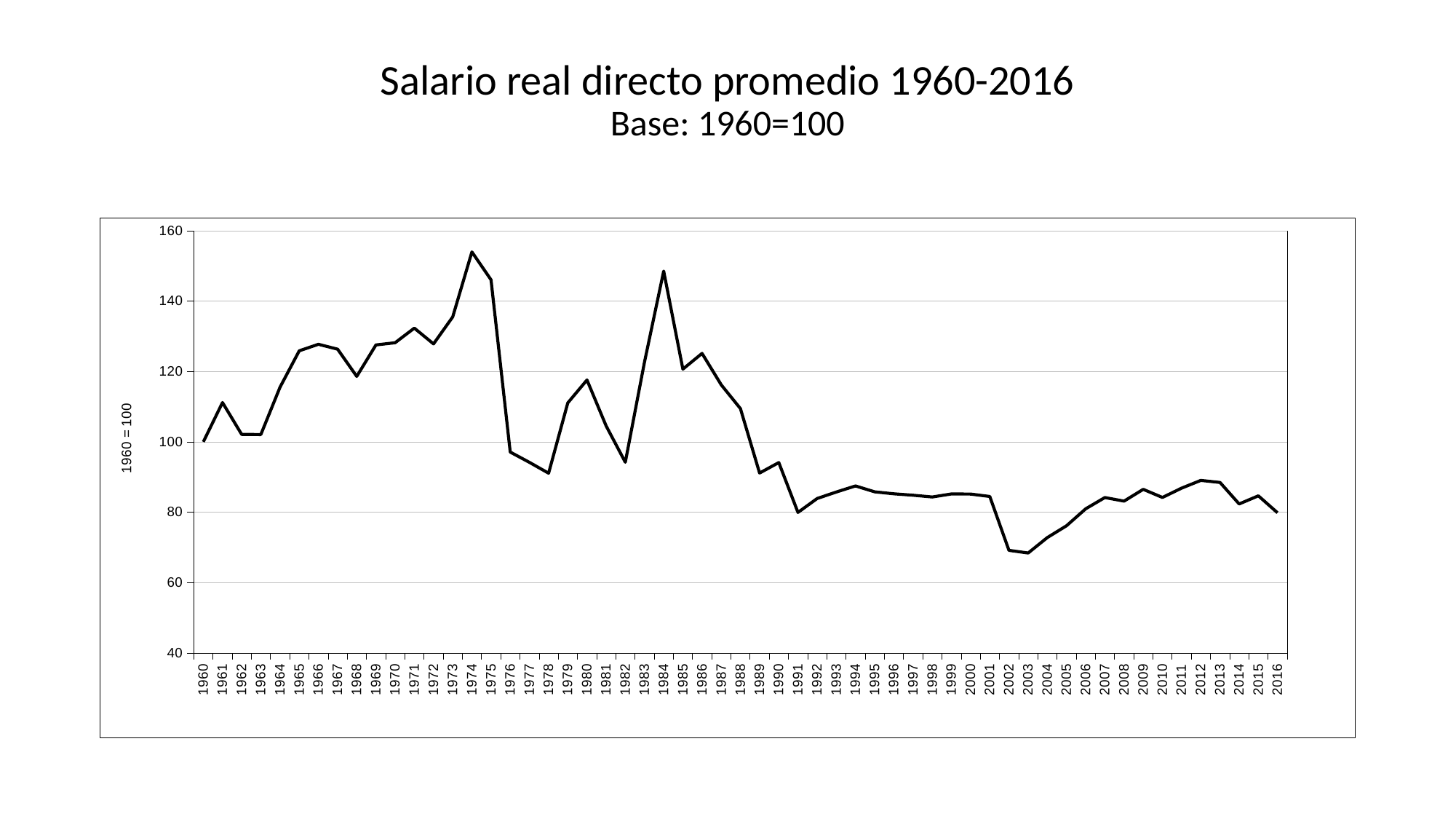

# Salario real directo promedio 1960-2016 Base: 1960=100

### Chart

| Category |  |
|---|---|
| 1960.0 | 100.0 |
| 1961.0 | 111.1596472612766 |
| 1962.0 | 102.1112140639241 |
| 1963.0 | 102.051394489315 |
| 1964.0 | 115.5162359121036 |
| 1965.0 | 125.8566653937609 |
| 1966.0 | 127.7117719710425 |
| 1967.0 | 126.3185892275758 |
| 1968.0 | 118.5812587065174 |
| 1969.0 | 127.5302741892773 |
| 1970.0 | 128.1467979897484 |
| 1971.0 | 132.2975913583927 |
| 1972.0 | 127.8187978221886 |
| 1973.0 | 135.4876349570823 |
| 1974.0 | 153.9527881716347 |
| 1975.0 | 146.0286288321966 |
| 1976.0 | 97.08415589791026 |
| 1977.0 | 94.17150639412662 |
| 1978.0 | 91.08202162115026 |
| 1979.0 | 111.053382191963 |
| 1980.0 | 117.5651114859223 |
| 1981.0 | 104.5154995326425 |
| 1982.0 | 94.19796535661526 |
| 1983.0 | 122.699949888136 |
| 1984.0 | 148.4966185805851 |
| 1985.0 | 120.6541864827244 |
| 1986.0 | 125.1203019215271 |
| 1987.0 | 116.183613146867 |
| 1988.0 | 109.4453602798152 |
| 1989.0 | 91.12781246748281 |
| 1990.0 | 94.11515175689813 |
| 1991.0 | 79.9375078691973 |
| 1992.0 | 83.8920696592113 |
| 1993.0 | 85.74194413779028 |
| 1994.0 | 87.46124673042227 |
| 1995.0 | 85.78987332289414 |
| 1996.0 | 85.2305054683284 |
| 1997.0 | 84.82610134953184 |
| 1998.0 | 84.32020376710292 |
| 1999.0 | 85.18622019641607 |
| 2000.0 | 85.14882508799857 |
| 2001.0 | 84.47030004487489 |
| 2002.0 | 69.16776329517516 |
| 2003.0 | 68.4028221494107 |
| 2004.0 | 72.7831219817305 |
| 2005.0 | 76.15745701404254 |
| 2006.0 | 80.9808170512126 |
| 2007.0 | 84.16134887745118 |
| 2008.0 | 83.1545898749512 |
| 2009.0 | 86.49815690001402 |
| 2010.0 | 84.18799750951246 |
| 2011.0 | 86.8389026769097 |
| 2012.0 | 89.03164778848033 |
| 2013.0 | 88.44662562372169 |
| 2014.0 | 82.340560938545 |
| 2015.0 | 84.65561784369037 |
| 2016.0 | 79.838742780405 |